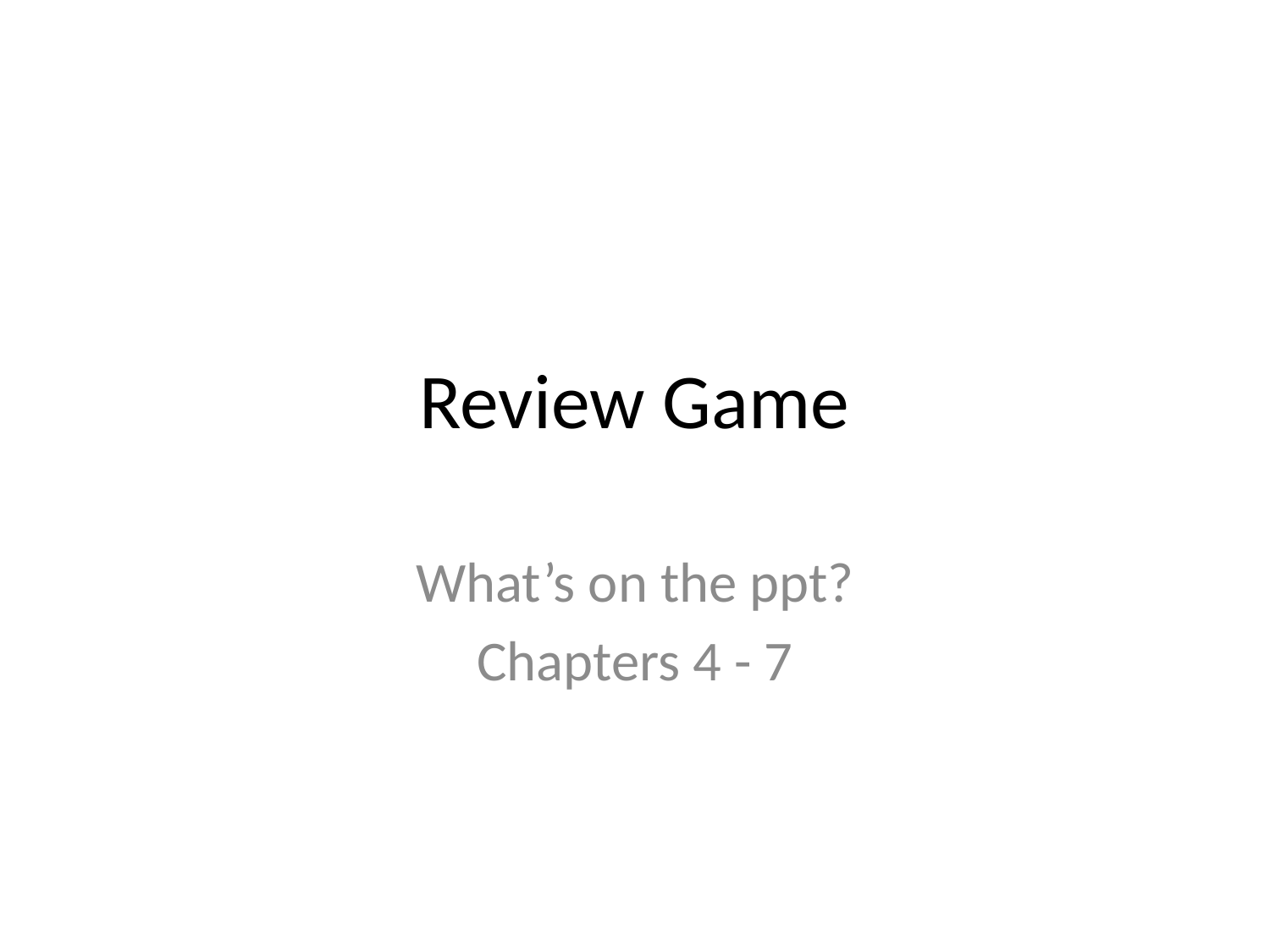

# Review Game
What’s on the ppt?
Chapters 4 - 7